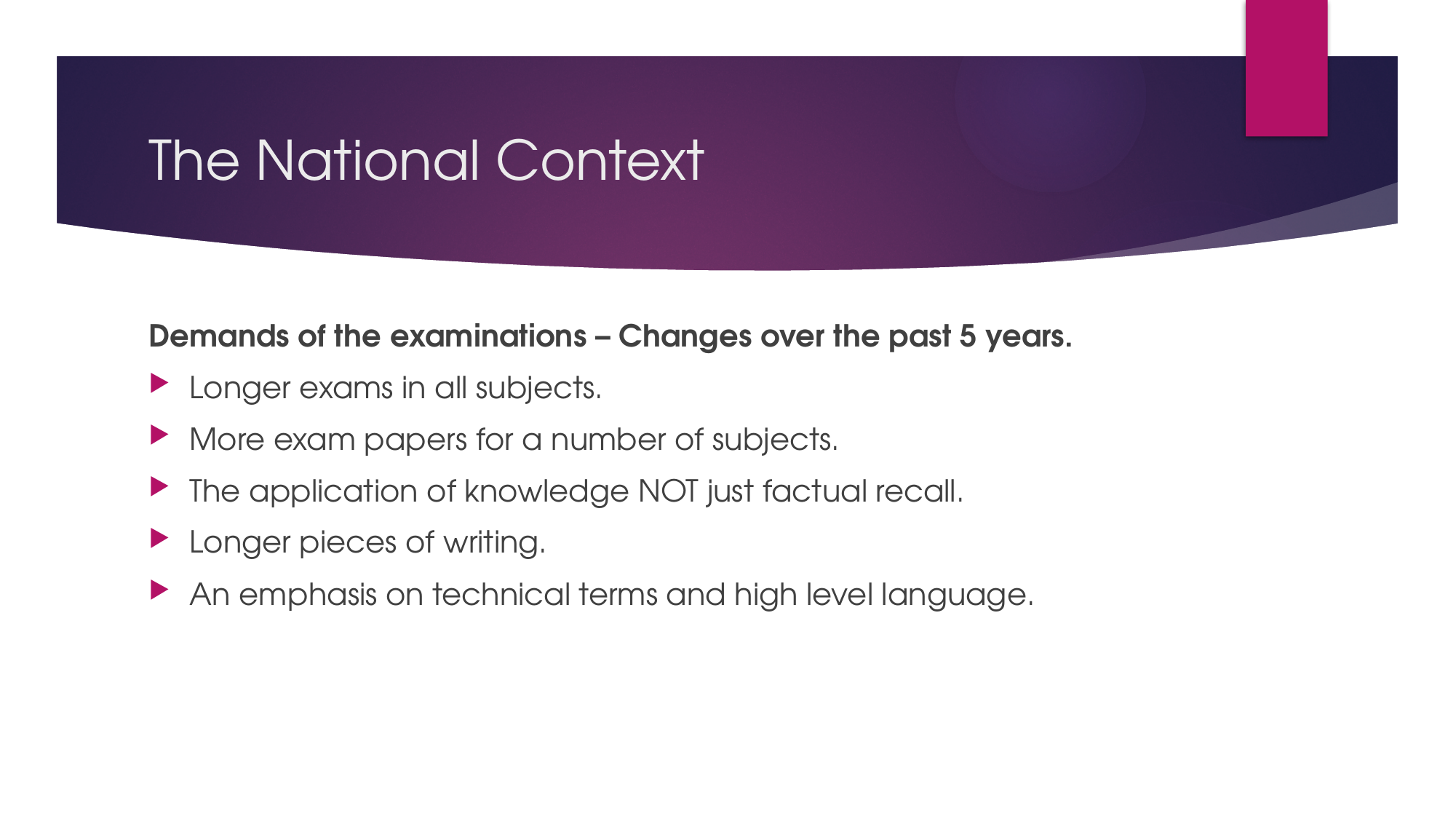

# The National Context
Demands of the examinations – Changes over the past 5 years.
Longer exams in all subjects.
More exam papers for a number of subjects.
The application of knowledge NOT just factual recall.
Longer pieces of writing.
An emphasis on technical terms and high level language.